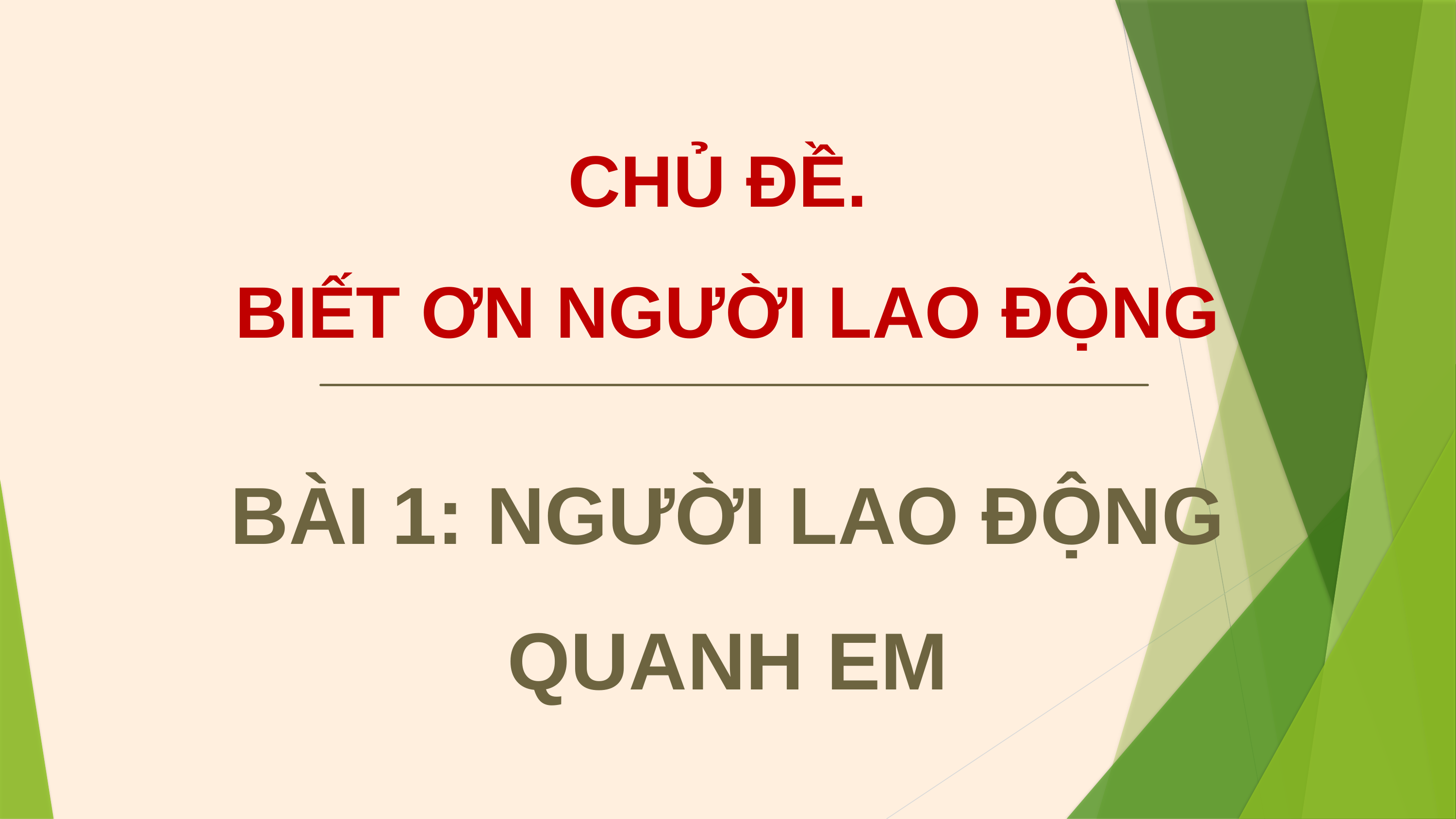

CHỦ ĐỀ.
BIẾT ƠN NGƯỜI LAO ĐỘNG
BÀI 1: NGƯỜI LAO ĐỘNG QUANH EM